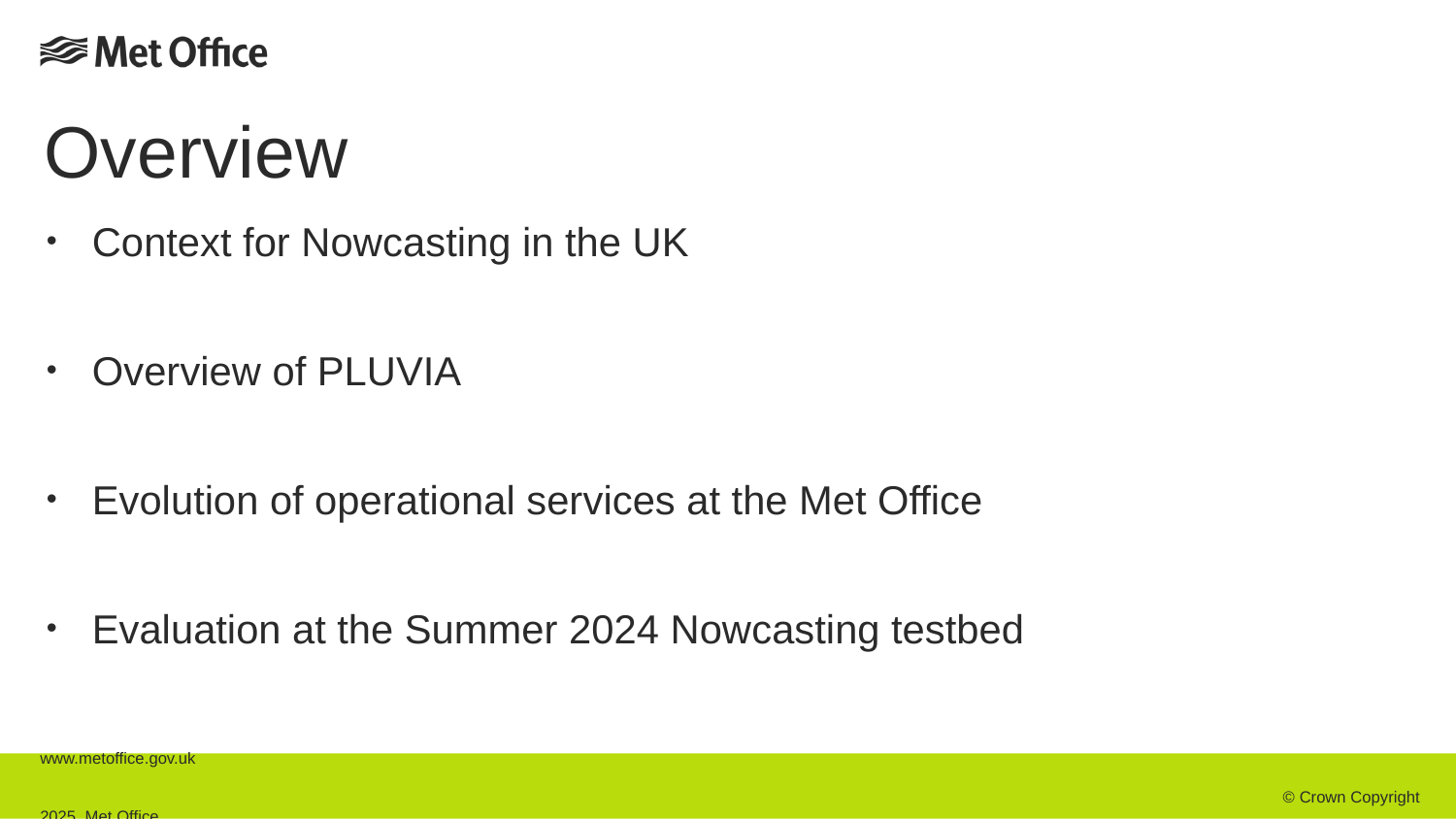

# Overview
Context for Nowcasting in the UK

Overview of PLUVIA

Evolution of operational services at the Met Office

Evaluation at the Summer 2024 Nowcasting testbed

www.metoffice.gov.uk																									                 © Crown Copyright 2025, Met Office